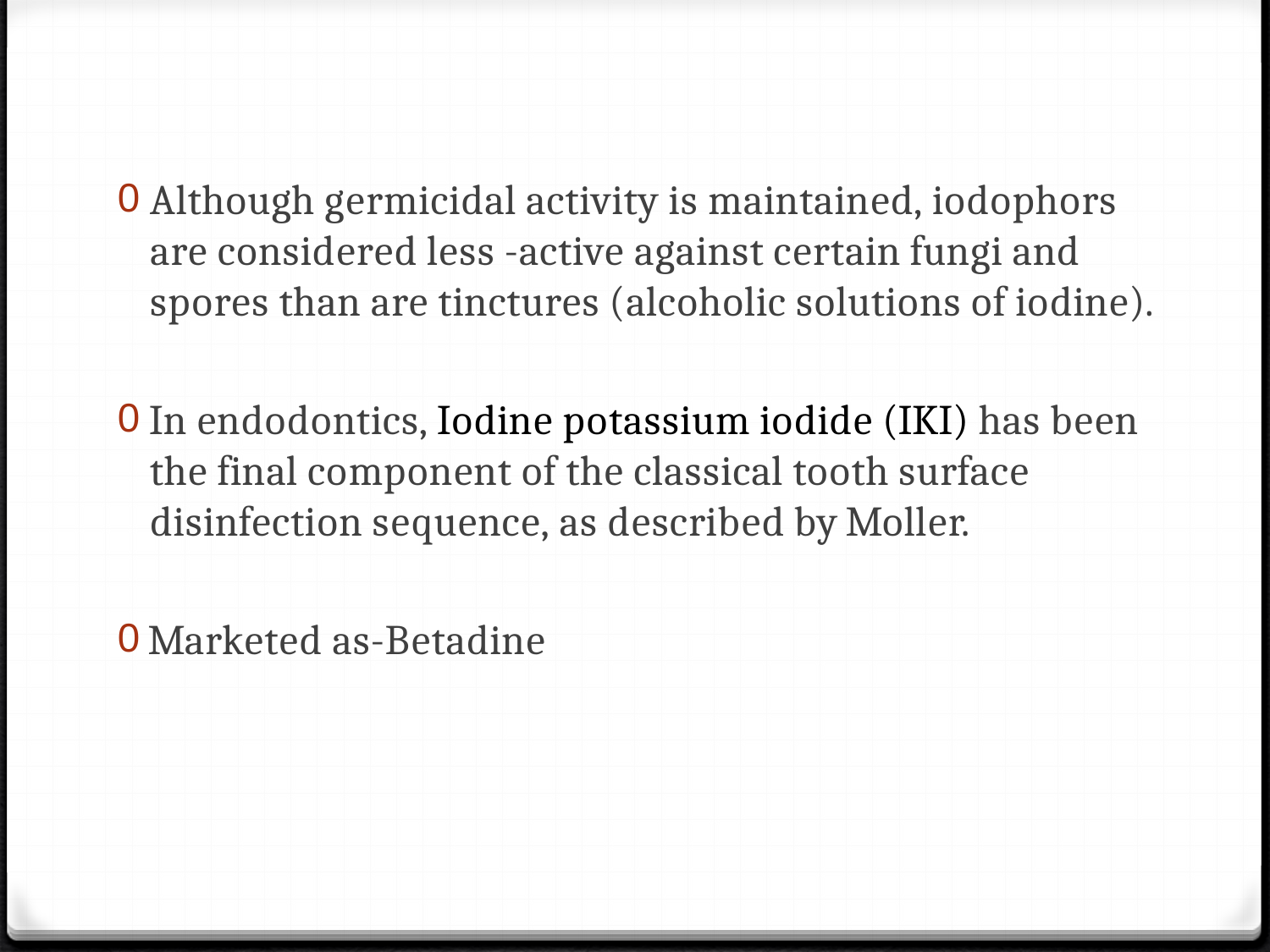

Although germicidal activity is maintained, iodophors are considered less -active against certain fungi and spores than are tinctures (alcoholic solutions of iodine).

In endodontics, Iodine potassium iodide (IKI) has been the final component of the classical tooth surface disinfection sequence, as described by Moller.

Marketed as-Betadine